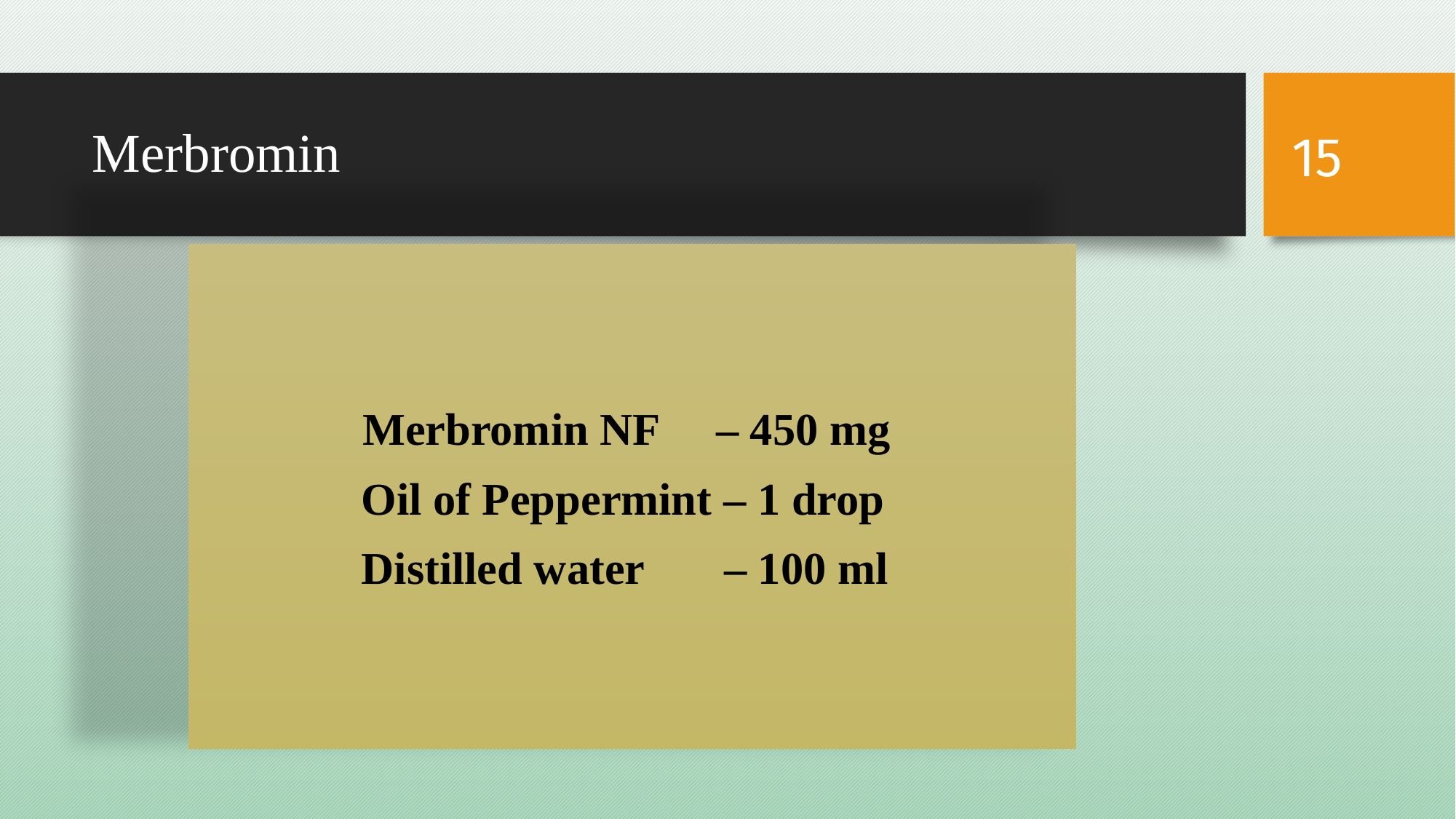

15
# Merbromin
 Merbromin NF     – 450 mg
 Oil of Peppermint – 1 drop
 Distilled water       – 100 ml